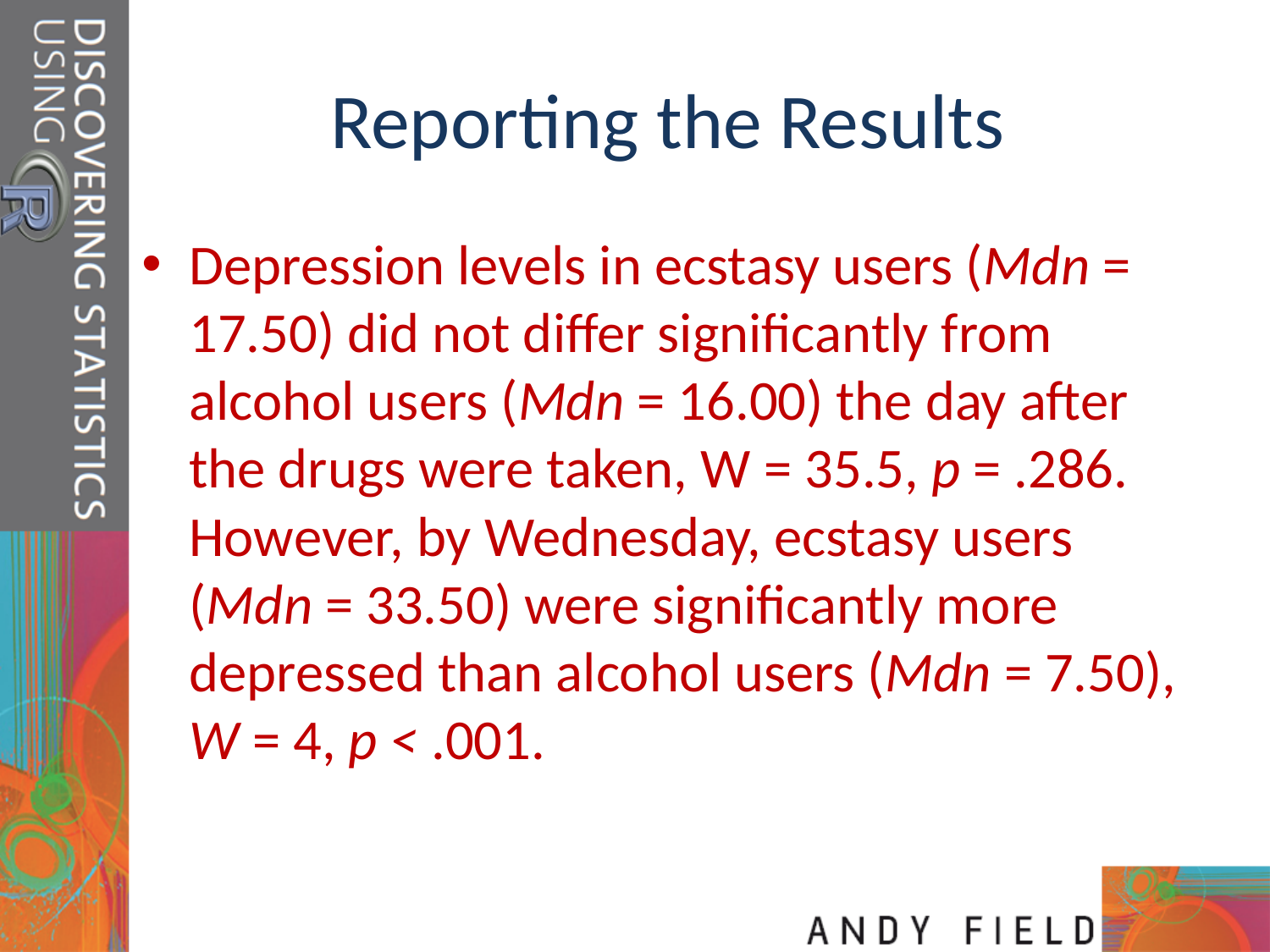

# Reporting the Results
Depression levels in ecstasy users (Mdn = 17.50) did not differ significantly from alcohol users (Mdn = 16.00) the day after the drugs were taken, W = 35.5, p = .286. However, by Wednesday, ecstasy users (Mdn = 33.50) were significantly more depressed than alcohol users (Mdn = 7.50), W = 4, p < .001.